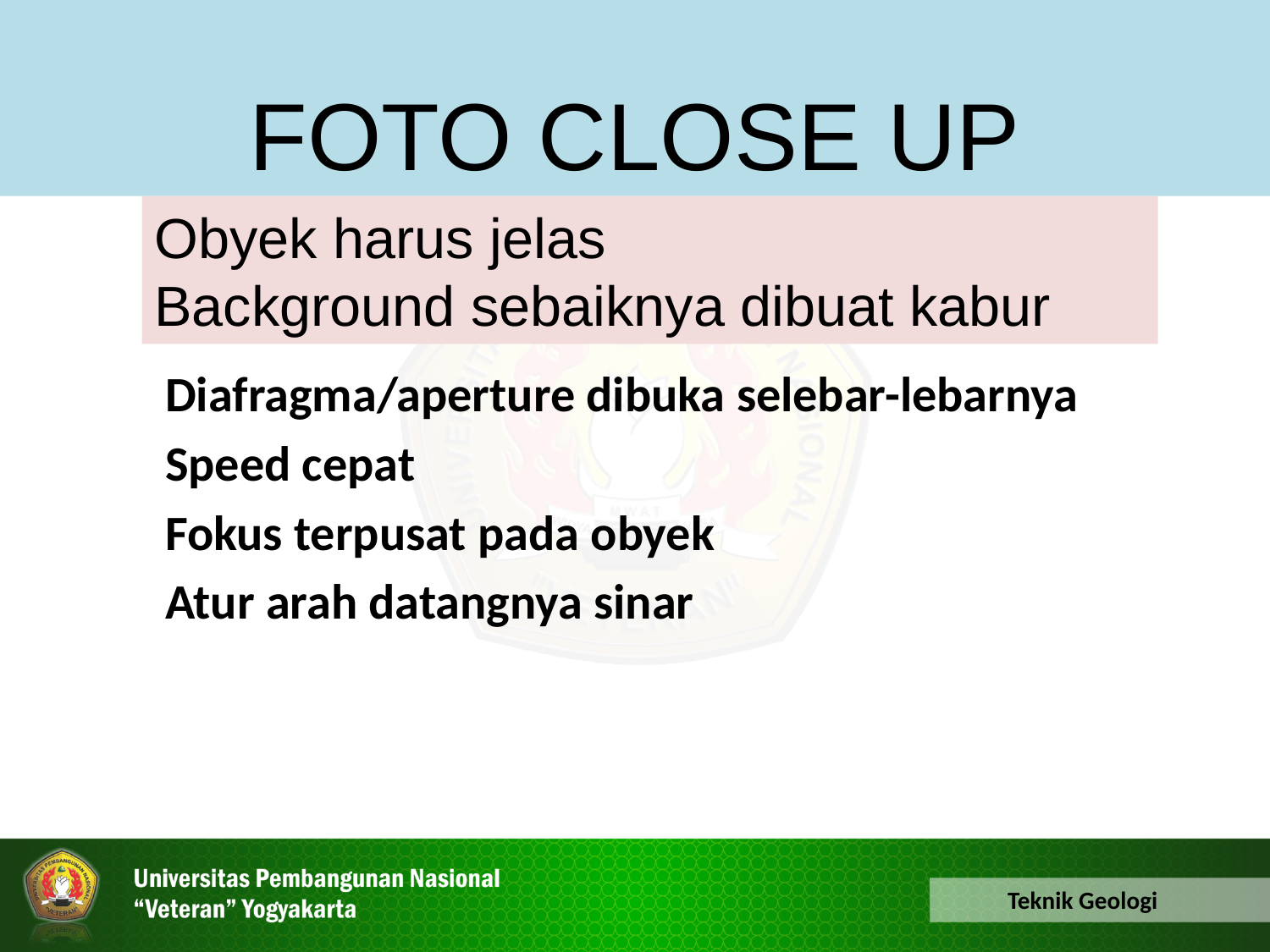

FOTO CLOSE UP
Obyek harus jelas
Background sebaiknya dibuat kabur
Diafragma/aperture dibuka selebar-lebarnya
Speed cepat
Fokus terpusat pada obyek
Atur arah datangnya sinar
Teknik Geologi